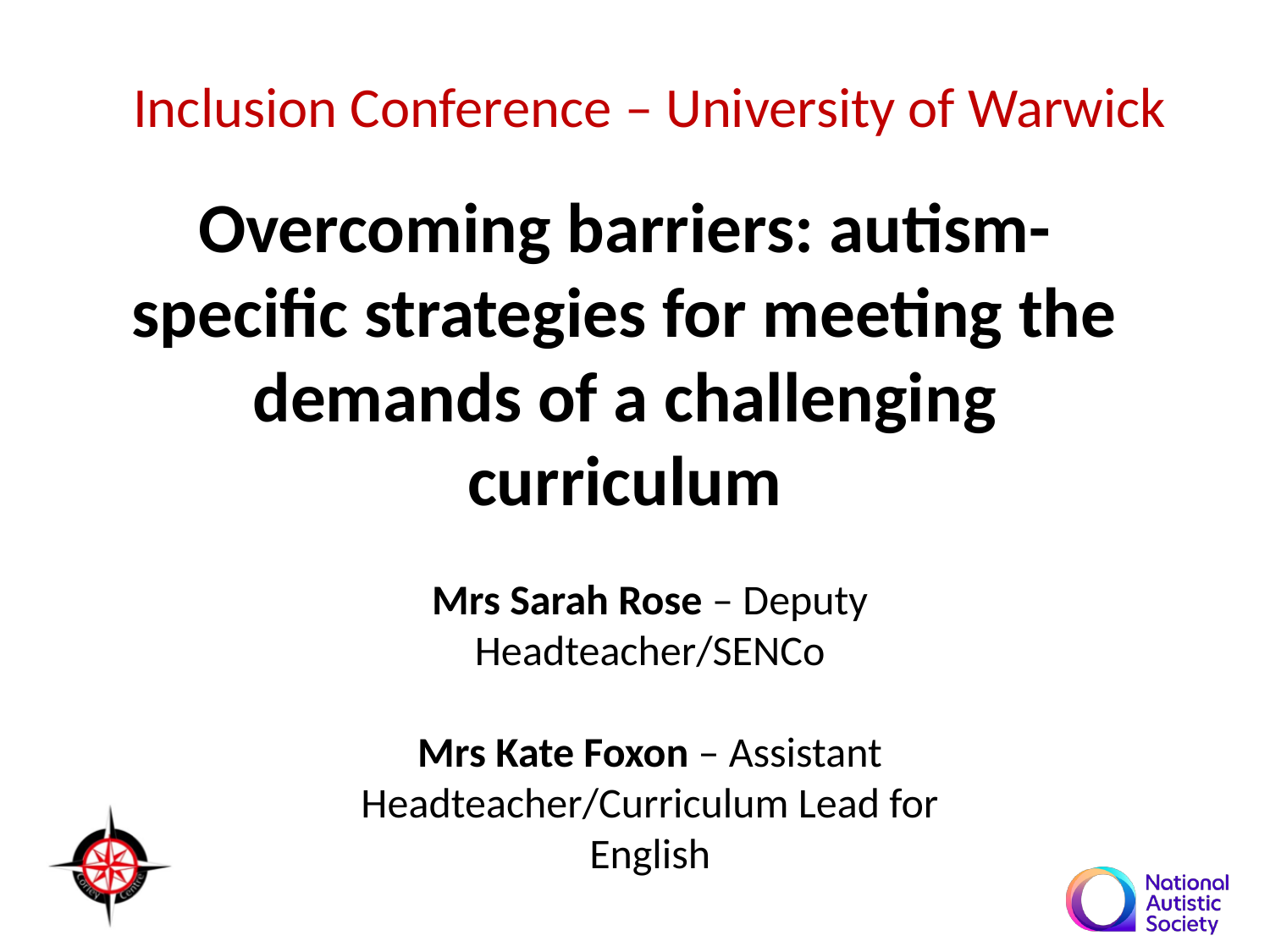

Inclusion Conference – University of Warwick
# Overcoming barriers: autism- specific strategies for meeting the demands of a challenging curriculum
Mrs Sarah Rose – Deputy Headteacher/SENCo

Mrs Kate Foxon – Assistant Headteacher/Curriculum Lead for English